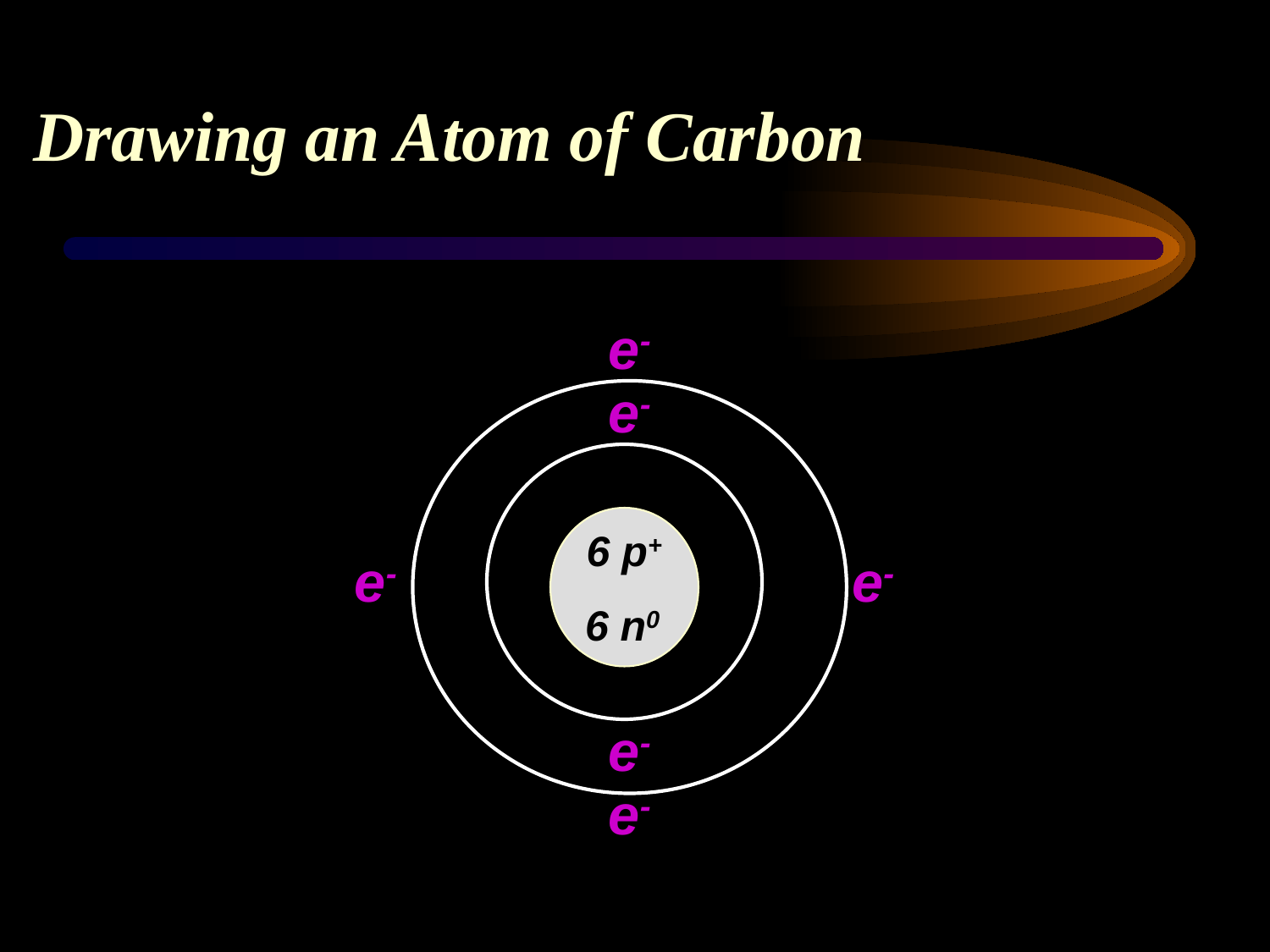

Drawing an Atom of Carbon
e-

e-
e-
e-
e-

e-

6 p+
6 n0